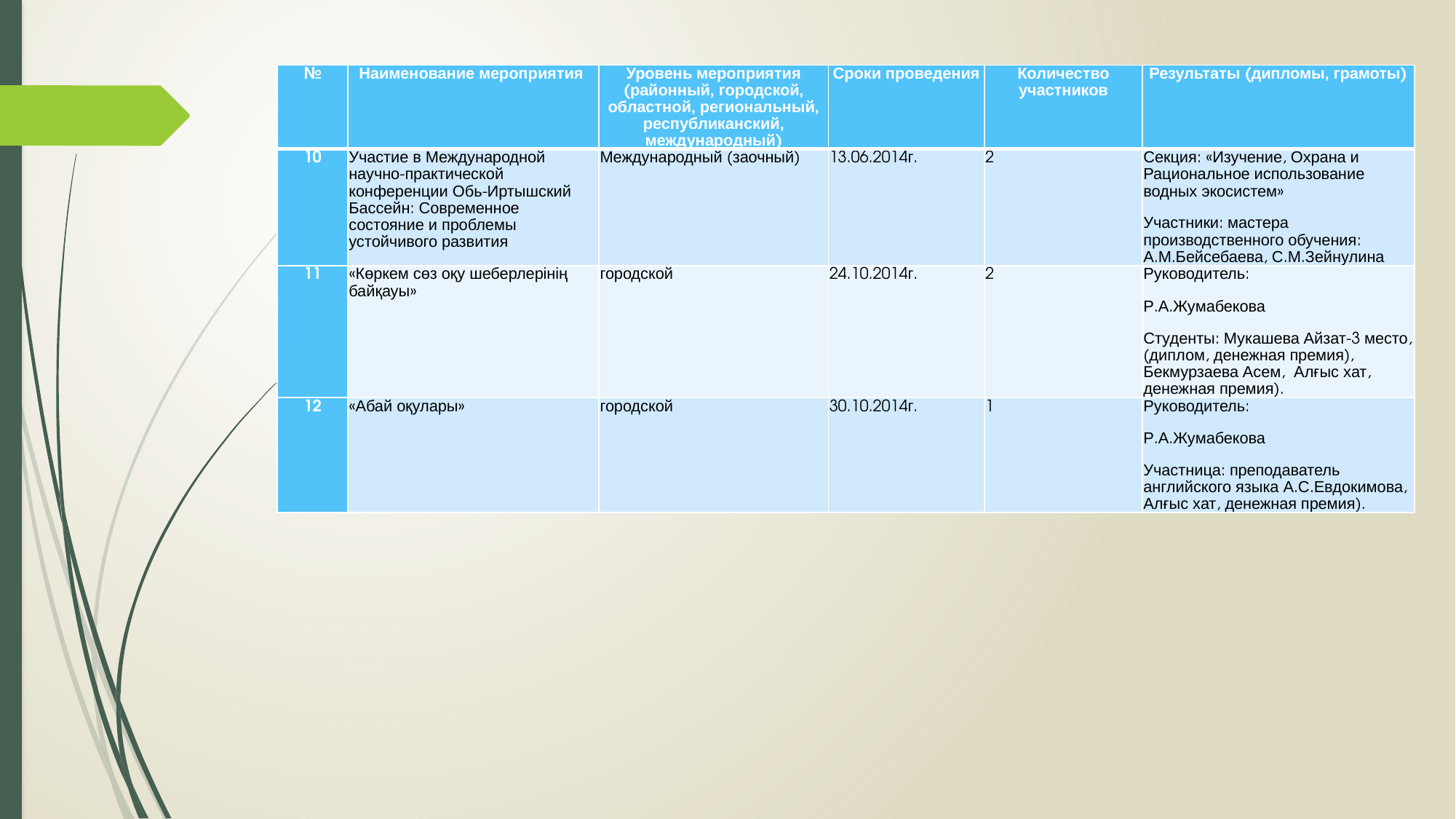

| № | Наименование мероприятия | Уровень мероприятия (районный, городской, областной, региональный, республиканский, международный) | Сроки проведения | Количество участников | Результаты (дипломы, грамоты) |
| --- | --- | --- | --- | --- | --- |
| 10 | Участие в Международной научно-практической конференции Обь-Иртышский Бассейн: Современное состояние и проблемы устойчивого развития | Международный (заочный) | 13.06.2014г. | 2 | Секция: «Изучение, Охрана и Рациональное использование водных экосистем» Участники: мастера производственного обучения: А.М.Бейсебаева, С.М.Зейнулина |
| 11 | «Көркем сөз оқу шеберлерінің байқауы» | городской | 24.10.2014г. | 2 | Руководитель: Р.А.Жумабекова Студенты: Мукашева Айзат-3 место, (диплом, денежная премия), Бекмурзаева Асем, Алғыс хат, денежная премия). |
| 12 | «Абай оқулары» | городской | 30.10.2014г. | 1 | Руководитель: Р.А.Жумабекова Участница: преподаватель английского языка А.С.Евдокимова, Алғыс хат, денежная премия). |